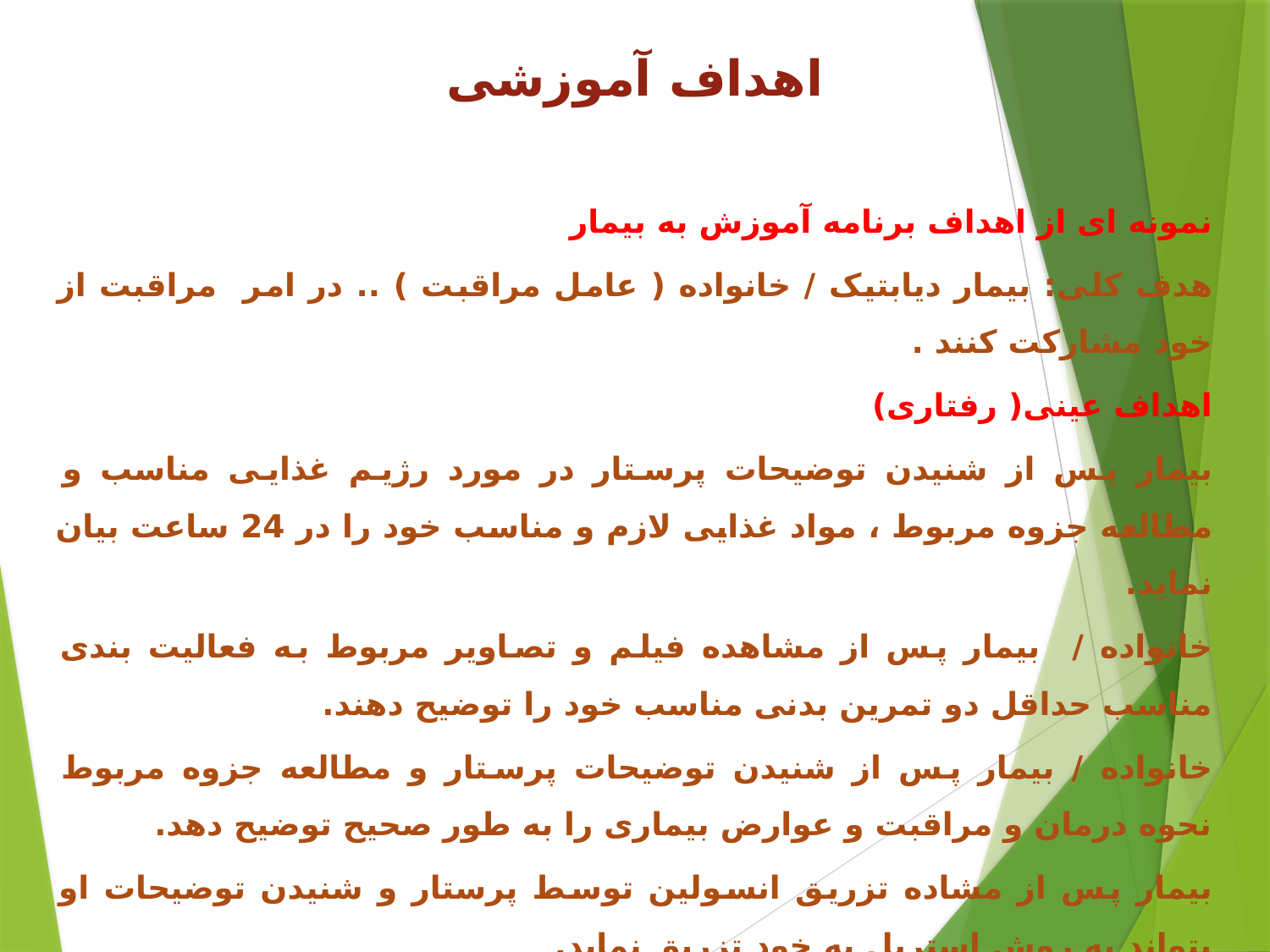

# اهداف آموزشی
نمونه ای از اهداف برنامه آموزش به بیمار
هدف کلی: بیمار دیابتیک / خانواده ( عامل مراقبت ) .. در امر  مراقبت از خود مشارکت کنند .
اهداف عینی( رفتاری)
بیمار پس از شنیدن توضیحات پرستار در مورد رژیم غذایی مناسب و مطالعه جزوه مربوط ، مواد غذایی لازم و مناسب خود را در 24 ساعت بیان نماید.
خانواده /  بیمار پس از مشاهده فیلم و تصاویر مربوط به فعالیت بندی مناسب حداقل دو تمرین بدنی مناسب خود را توضیح دهند.
خانواده / بیمار پس از شنیدن توضیحات پرستار و مطالعه جزوه مربوط نحوه درمان و مراقبت و عوارض بیماری را به طور صحیح توضیح دهد.
بیمار پس از مشاده تزریق انسولین توسط پرستار و شنیدن توضیحات او بتواند به روش استریل به خود تزریق نماید.